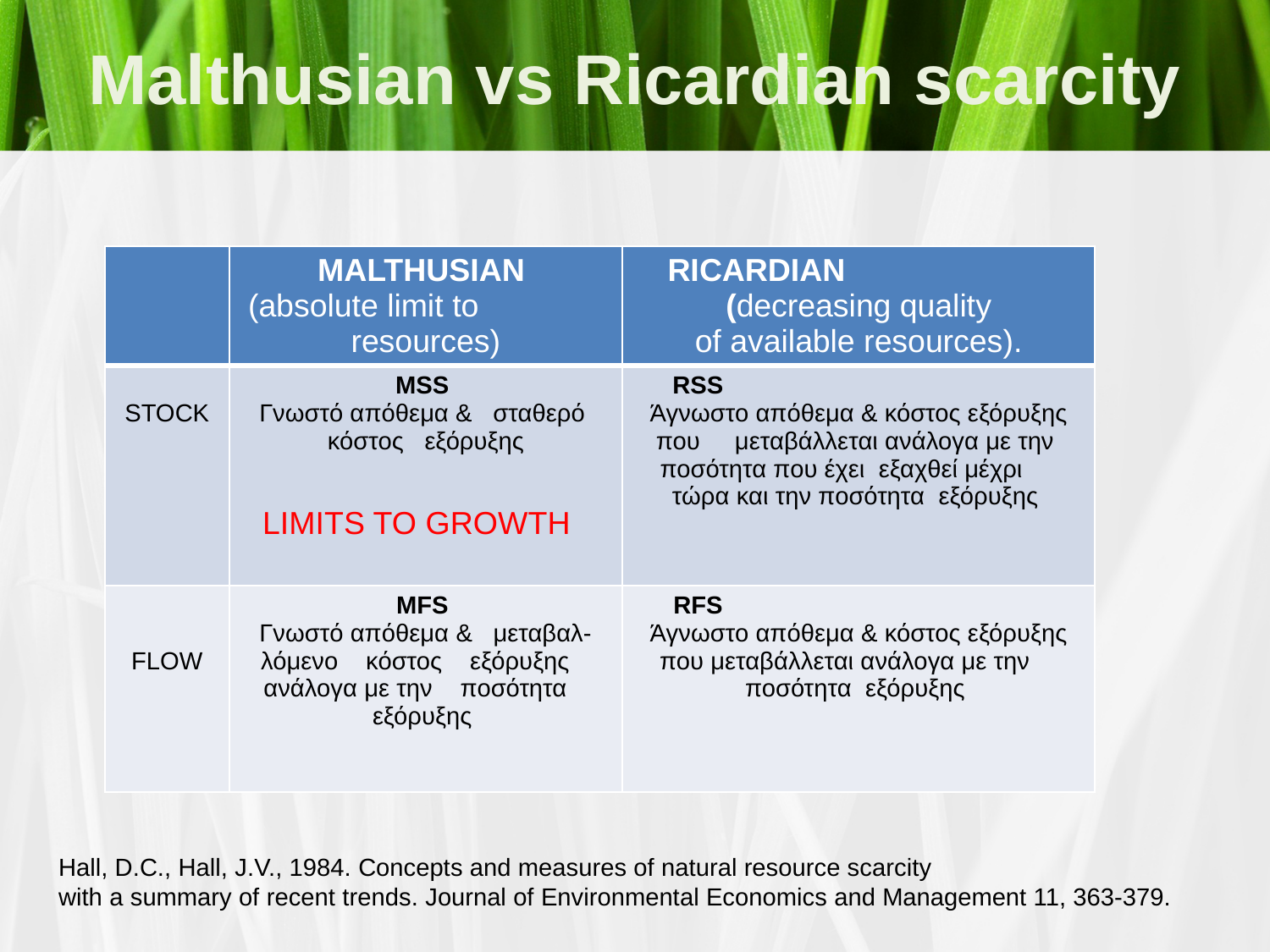

# Malthusian vs Ricardian scarcity
|  | MALTHUSIAN (absolute limit to resources) | RICARDIAN (decreasing quality of available resources). |
| --- | --- | --- |
| STOCK | MSS Γνωστό απόθεμα & σταθερό κόστος εξόρυξης | RSS Άγνωστο απόθεμα & κόστος εξόρυξης που μεταβάλλεται ανάλογα με την ποσότητα που έχει εξαχθεί μέχρι τώρα και την ποσότητα εξόρυξης |
| FLOW | MFS Γνωστό απόθεμα & μεταβαλ- λόμενο κόστος εξόρυξης ανάλογα με την ποσότητα εξόρυξης | RFS Άγνωστο απόθεμα & κόστος εξόρυξης που μεταβάλλεται ανάλογα με την ποσότητα εξόρυξης |
 LIMITS TO GROWTH
Hall, D.C., Hall, J.V., 1984. Concepts and measures of natural resource scarcity
with a summary of recent trends. Journal of Environmental Economics and Management 11, 363-379.